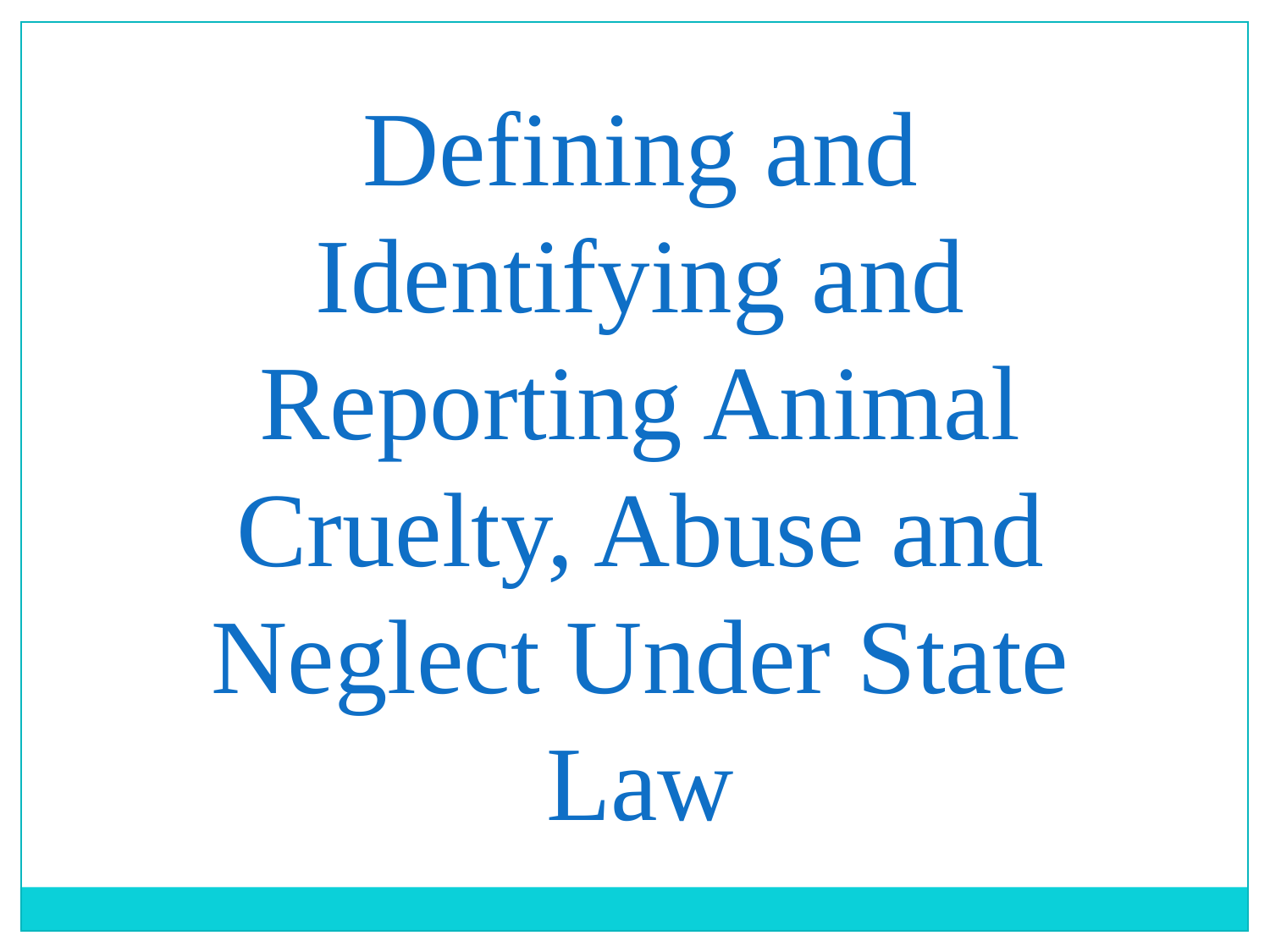

Defining and Identifying and Reporting Animal Cruelty, Abuse and Neglect Under State Law